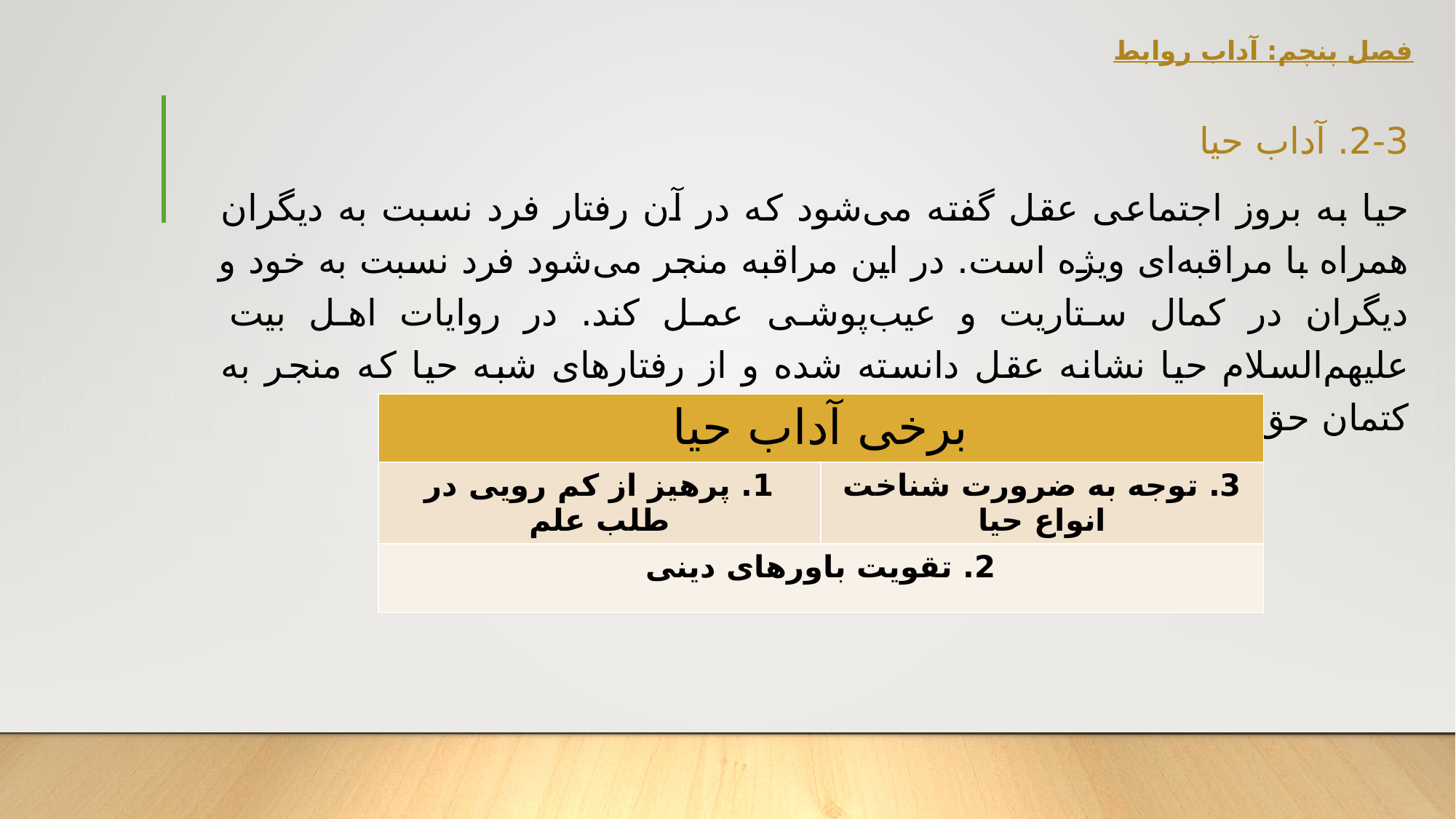

# فصل پنچم: آداب روابط
2-3. آداب حیا
حیا به بروز اجتماعی عقل گفته می‌شود که در آن رفتار فرد نسبت به دیگران همراه با مراقبه‌ای ویژه است. در این مراقبه منجر می‌شود فرد نسبت به خود و دیگران در کمال ستاریت و عیب‌پوشی عمل کند. در روایات اهل بیت علیهم‌السلام حیا نشانه عقل دانسته‌ شده و از رفتارهای شبه حیا که منجر به کتمان حق می‌شود به شدت نهی شده است.

| برخی آداب حیا |  |
| --- | --- |
| 1. پرهیز از کم رویی در طلب علم | 3. توجه به ضرورت شناخت انواع حیا |
| 2. تقویت باورهای دینی |  |